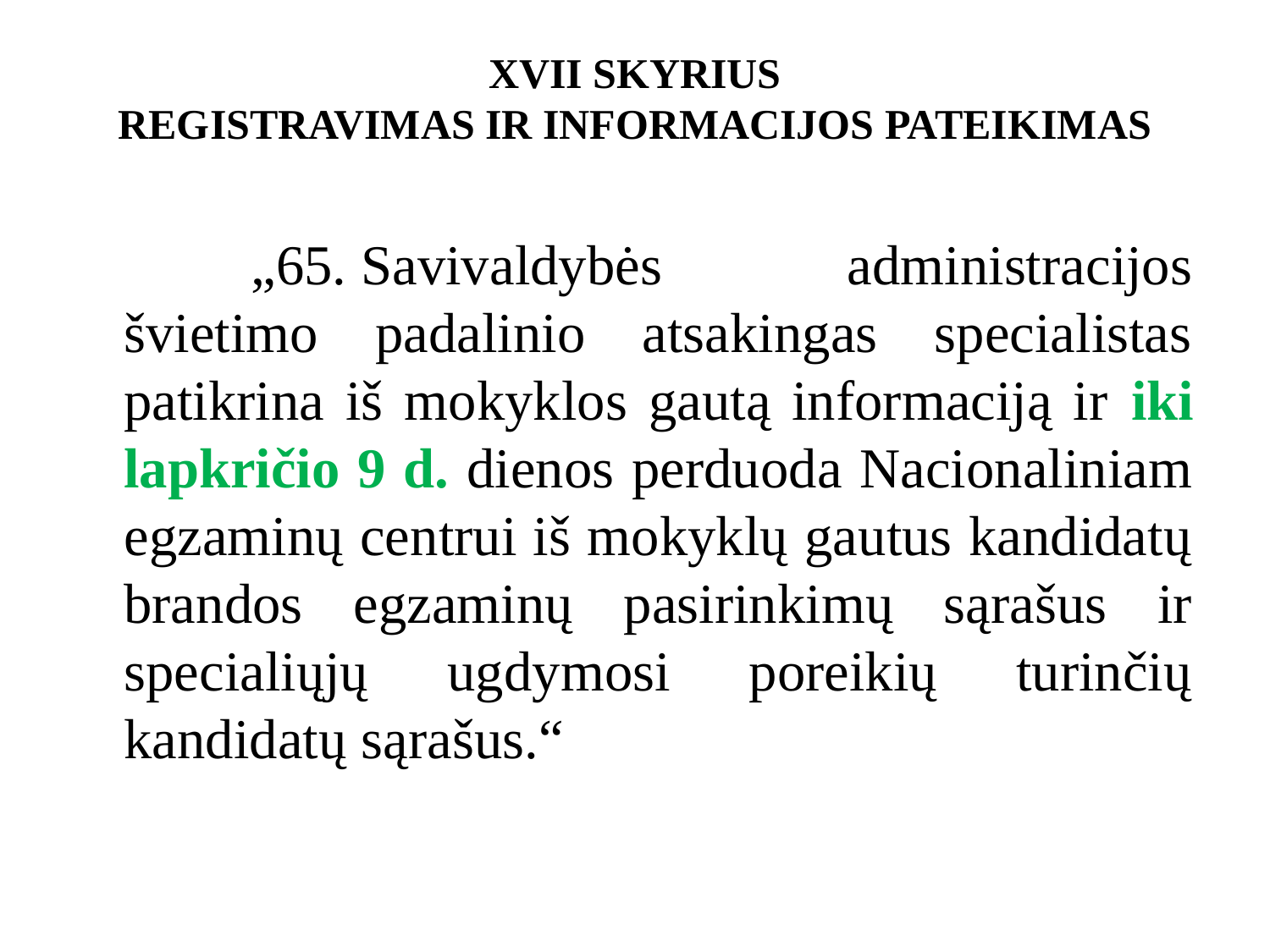

# XVII SKYRIUS REGISTRAVIMAS IR INFORMACIJOS PATEIKIMAS
	„65. Savivaldybės administracijos švietimo padalinio atsakingas specialistas patikrina iš mokyklos gautą informaciją ir iki lapkričio 9 d. dienos perduoda Nacionaliniam egzaminų centrui iš mokyklų gautus kandidatų brandos egzaminų pasirinkimų sąrašus ir specialiųjų ugdymosi poreikių turinčių kandidatų sąrašus.“